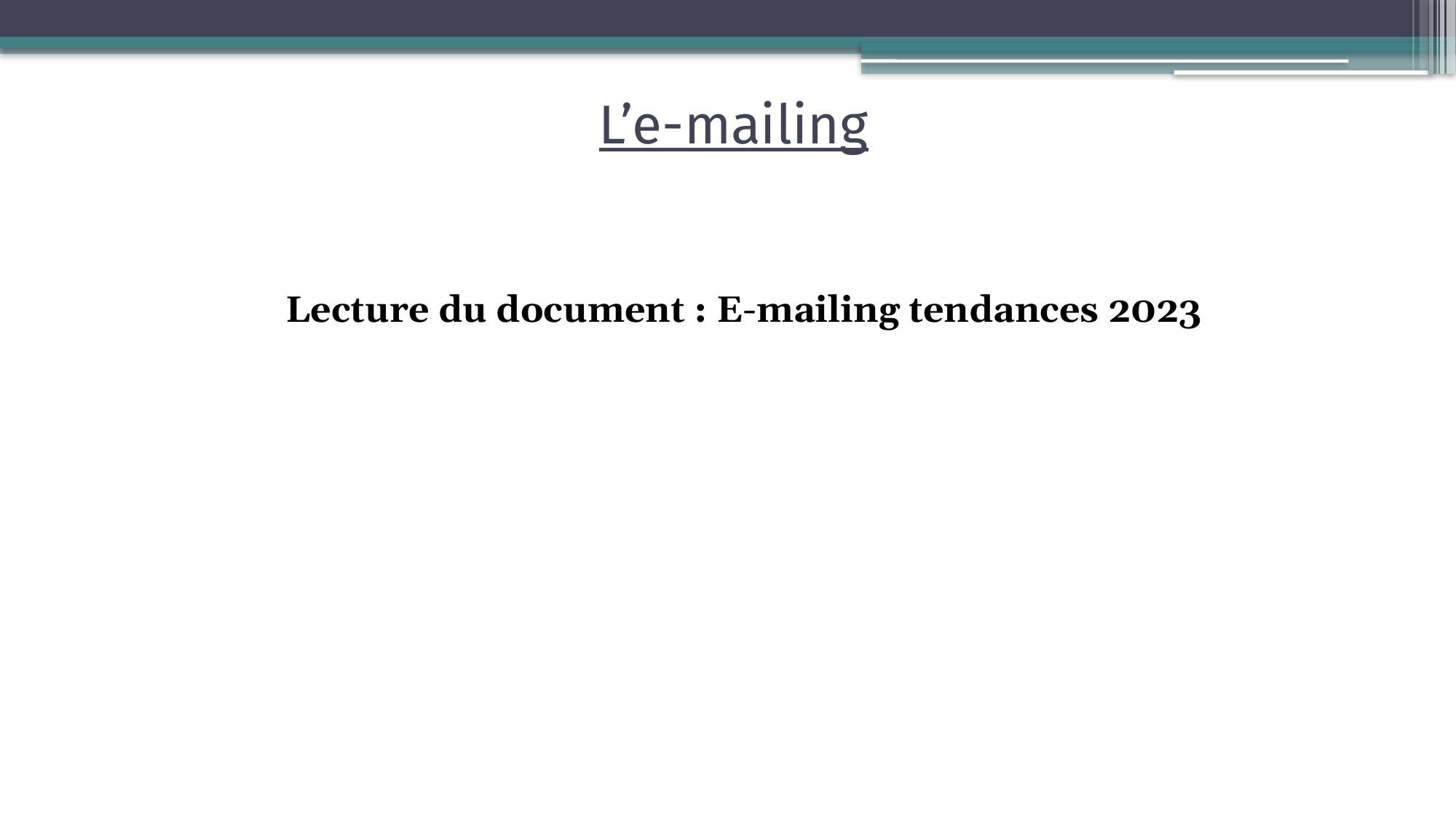

# L’e-mailing
	Lecture du document : E-mailing tendances 2023